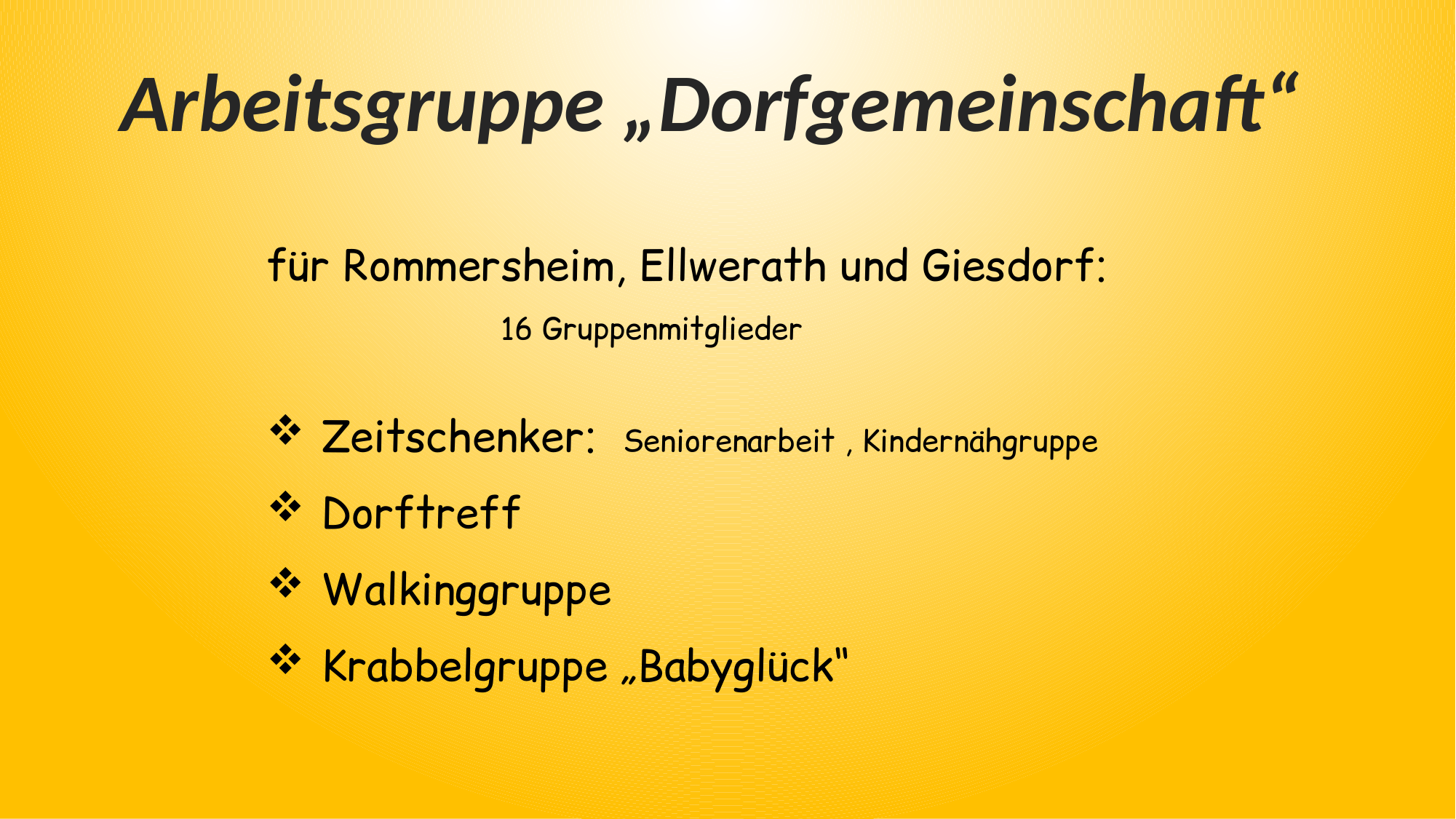

Arbeitsgruppe „Dorfgemeinschaft“
 	für Rommersheim, Ellwerath und Giesdorf:
16 Gruppenmitglieder

Zeitschenker:  Seniorenarbeit , Kindernähgruppe
Dorftreff
Walkinggruppe
Krabbelgruppe „Babyglück“